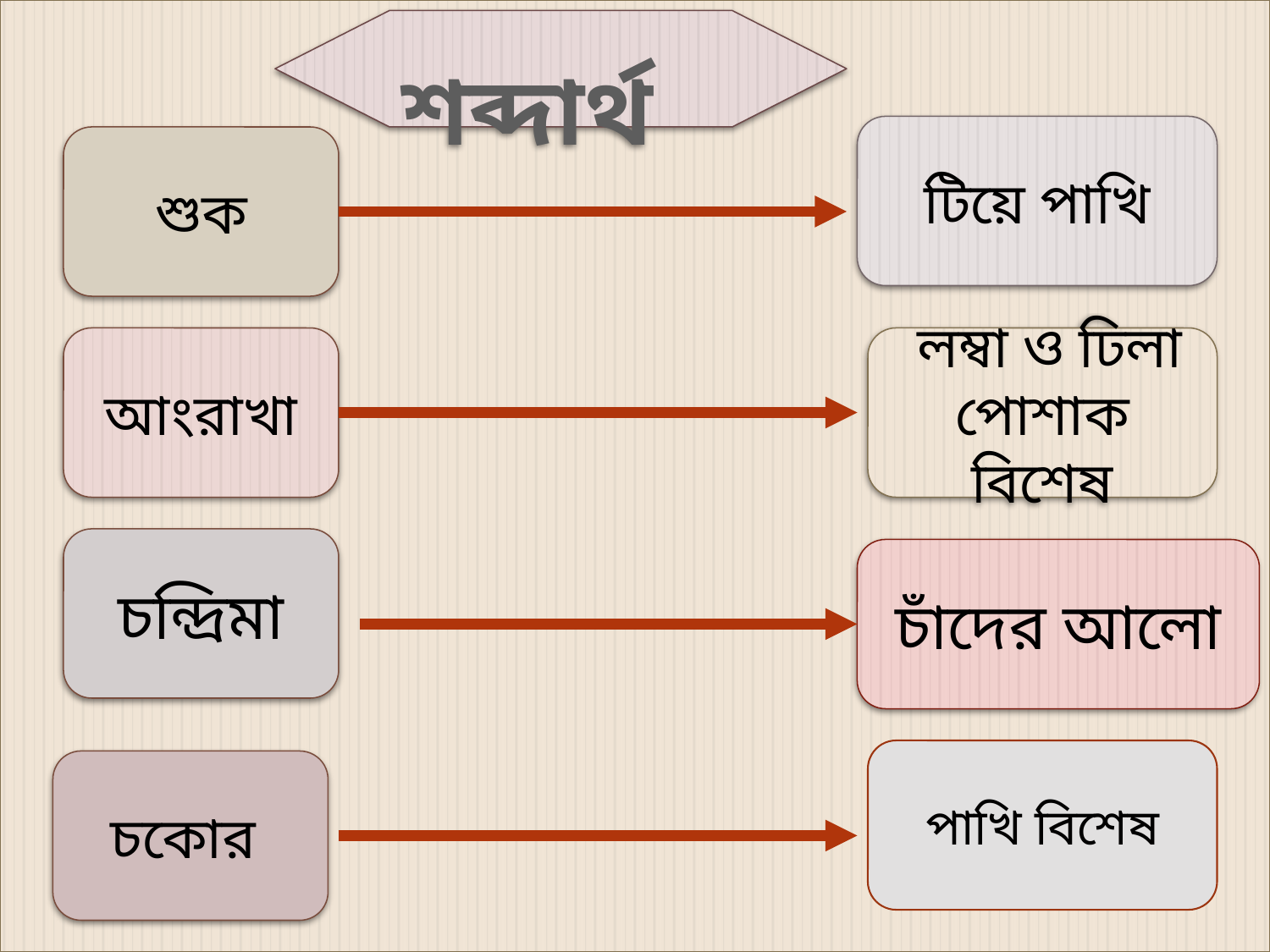

শব্দার্থ
টিয়ে পাখি
শুক
আংরাখা
 লম্বা ও ঢিলা পোশাক বিশেষ
চন্দ্রিমা
চাঁদের আলো
পাখি বিশেষ
চকোর